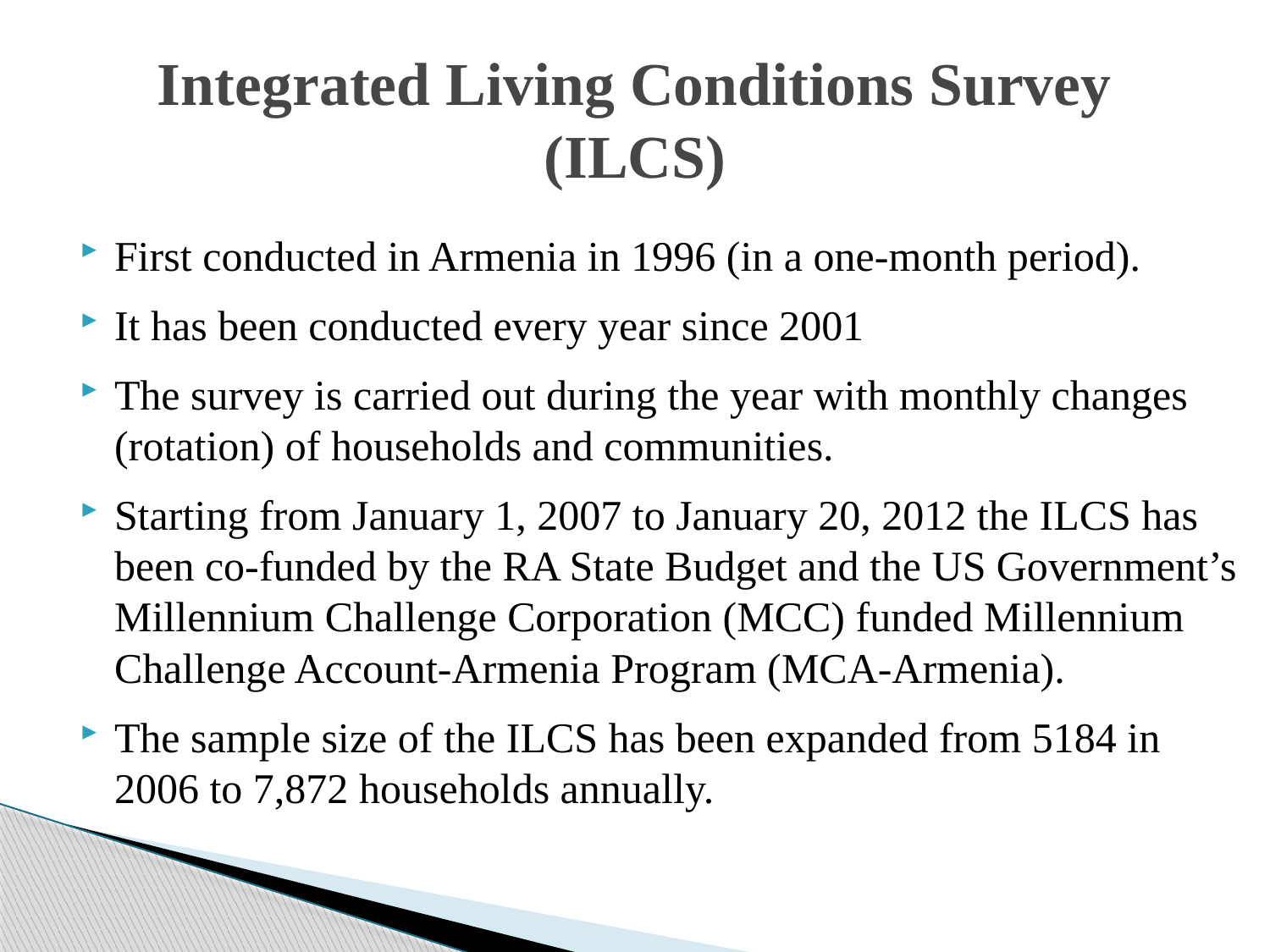

# Integrated Living Conditions Survey (ILCS)
First conducted in Armenia in 1996 (in a one-month period).
It has been conducted every year since 2001
The survey is carried out during the year with monthly changes (rotation) of households and communities.
Starting from January 1, 2007 to January 20, 2012 the ILCS has been co-funded by the RA State Budget and the US Government’s Millennium Challenge Corporation (MCC) funded Millennium Challenge Account-Armenia Program (MCA-Armenia).
The sample size of the ILCS has been expanded from 5184 in 2006 to 7,872 households annually.